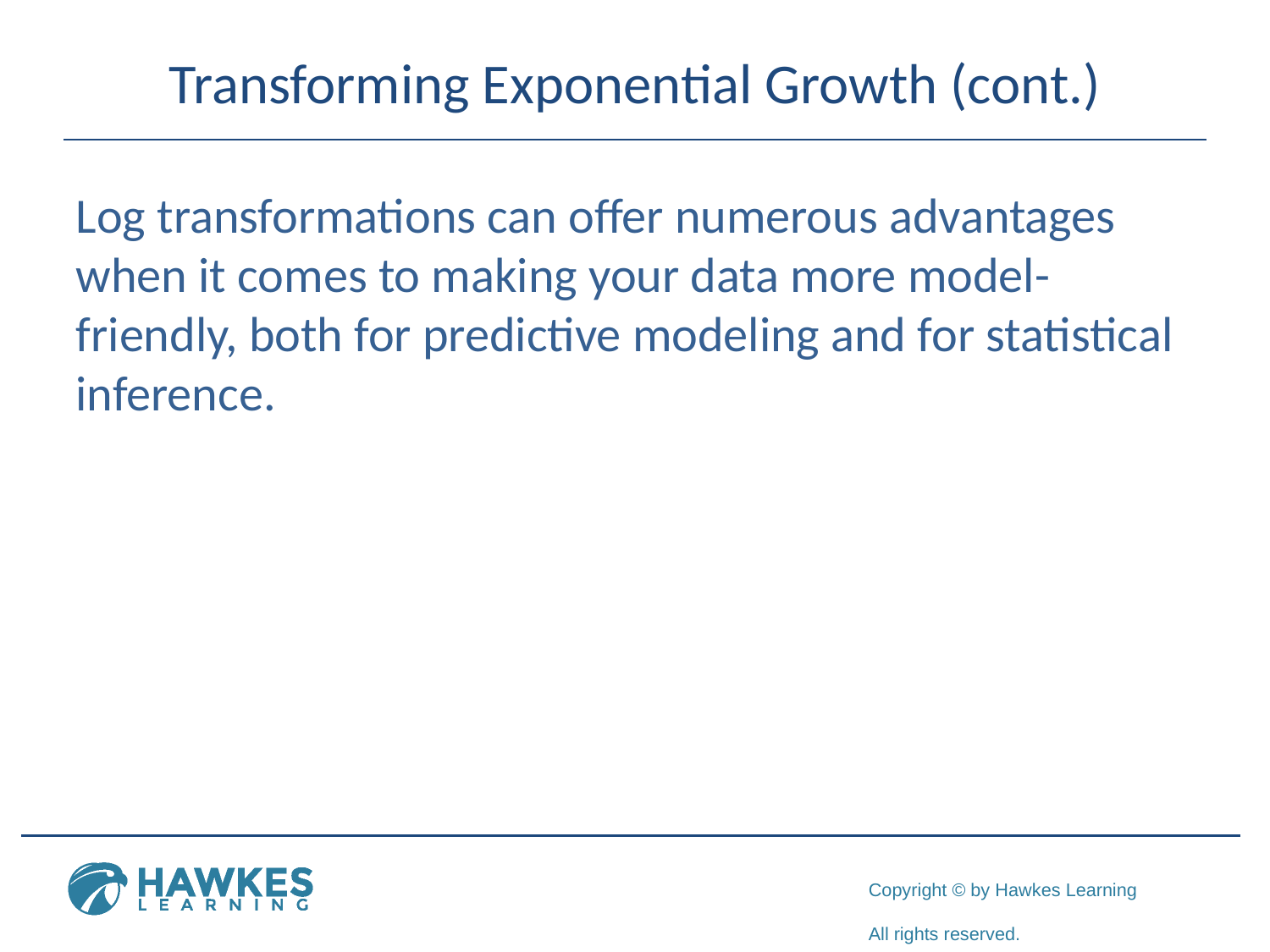

# Transforming Exponential Growth (cont.)
Log transformations can offer numerous advantages when it comes to making your data more model-friendly, both for predictive modeling and for statistical inference.